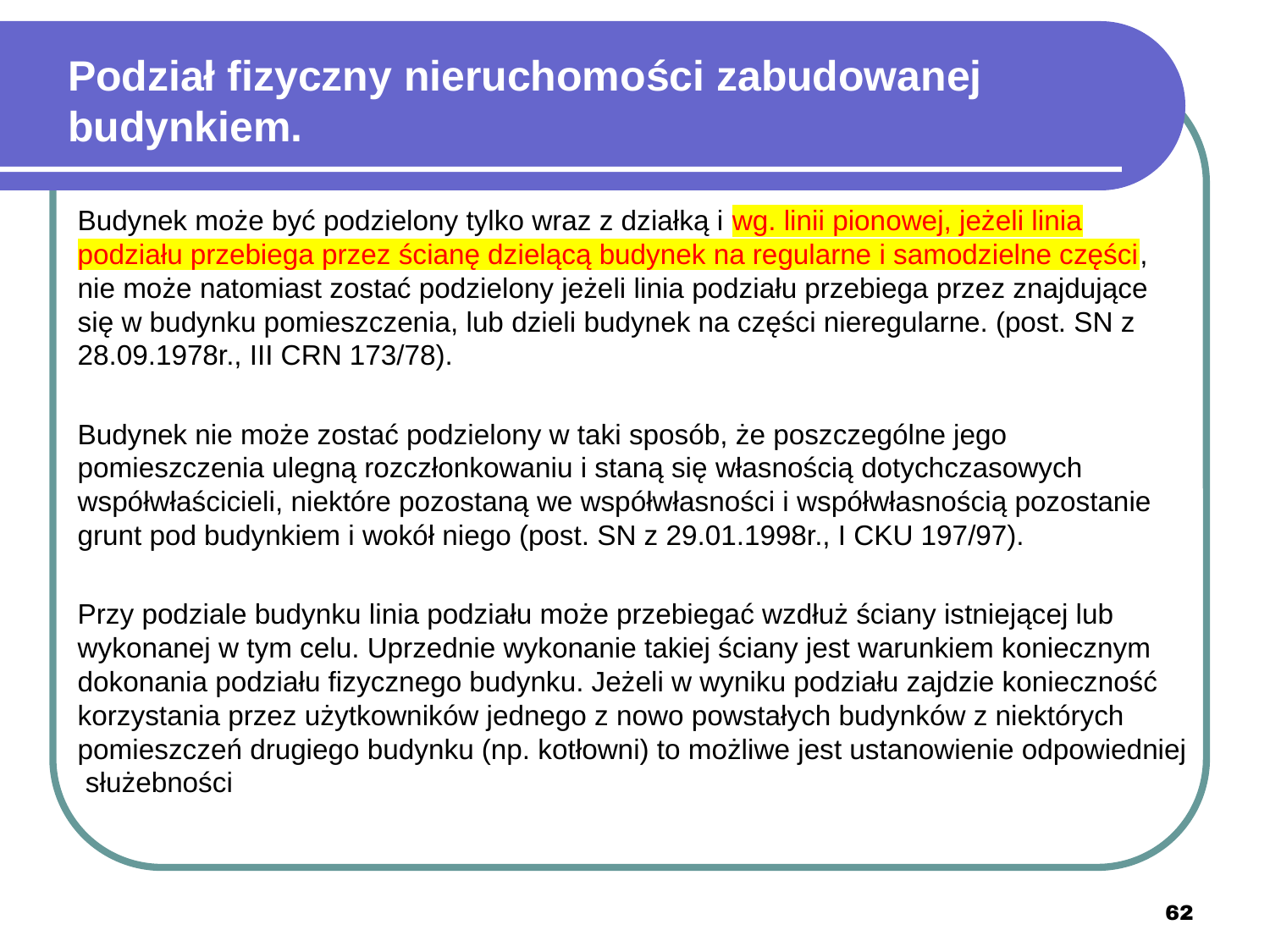

# Podział fizyczny nieruchomości zabudowanej budynkiem.
Budynek może być podzielony tylko wraz z działką i wg. linii pionowej, jeżeli linia podziału przebiega przez ścianę dzielącą budynek na regularne i samodzielne części, nie może natomiast zostać podzielony jeżeli linia podziału przebiega przez znajdujące się w budynku pomieszczenia, lub dzieli budynek na części nieregularne. (post. SN z 28.09.1978r., III CRN 173/78).

Budynek nie może zostać podzielony w taki sposób, że poszczególne jego pomieszczenia ulegną rozczłonkowaniu i staną się własnością dotychczasowych współwłaścicieli, niektóre pozostaną we współwłasności i współwłasnością pozostanie grunt pod budynkiem i wokół niego (post. SN z 29.01.1998r., I CKU 197/97).

Przy podziale budynku linia podziału może przebiegać wzdłuż ściany istniejącej lub wykonanej w tym celu. Uprzednie wykonanie takiej ściany jest warunkiem koniecznym dokonania podziału fizycznego budynku. Jeżeli w wyniku podziału zajdzie konieczność korzystania przez użytkowników jednego z nowo powstałych budynków z niektórych pomieszczeń drugiego budynku (np. kotłowni) to możliwe jest ustanowienie odpowiedniej  służebności
62